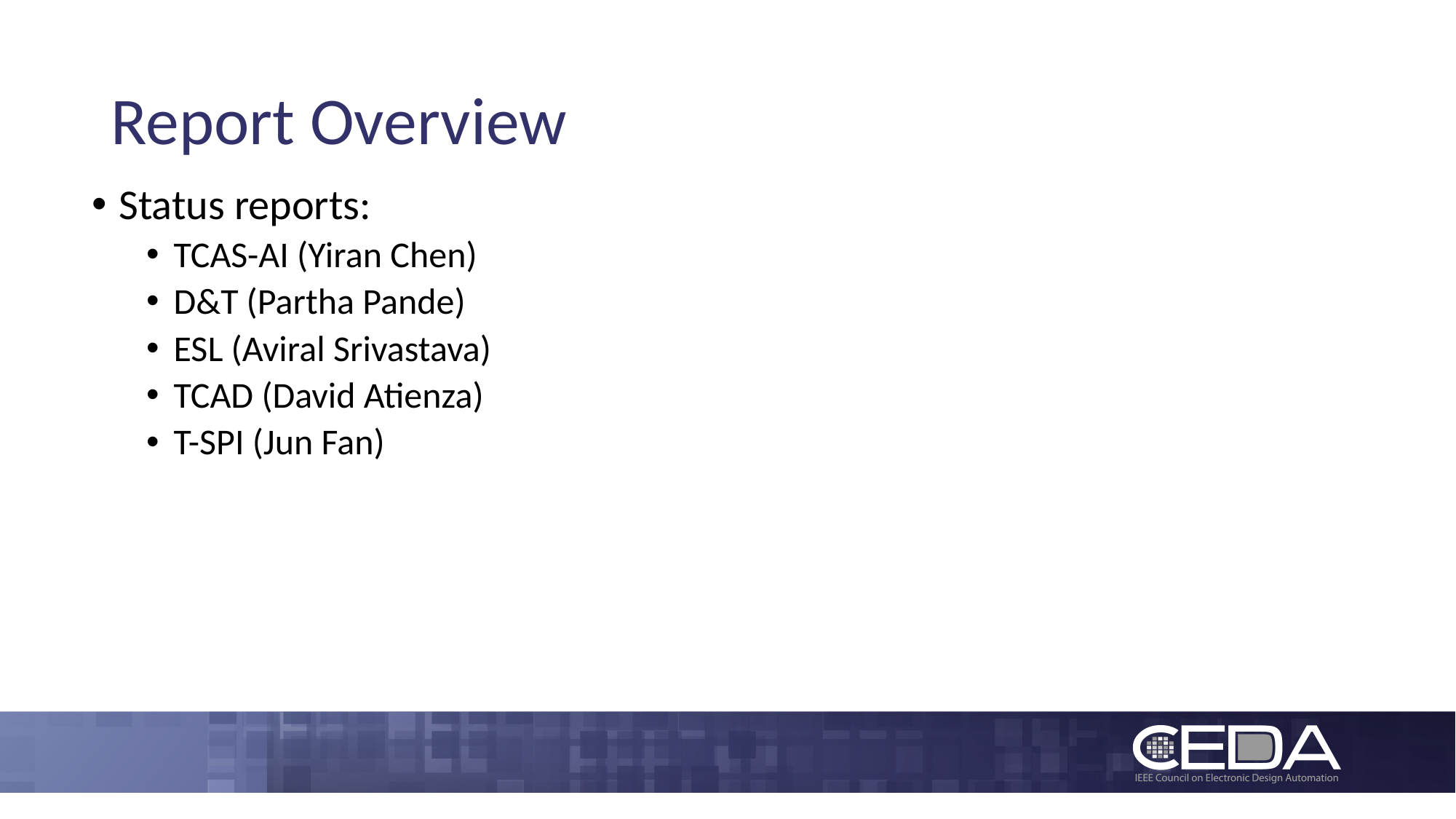

# Report Overview
Status reports:
TCAS-AI (Yiran Chen)
D&T (Partha Pande)
ESL (Aviral Srivastava)
TCAD (David Atienza)
T-SPI (Jun Fan)